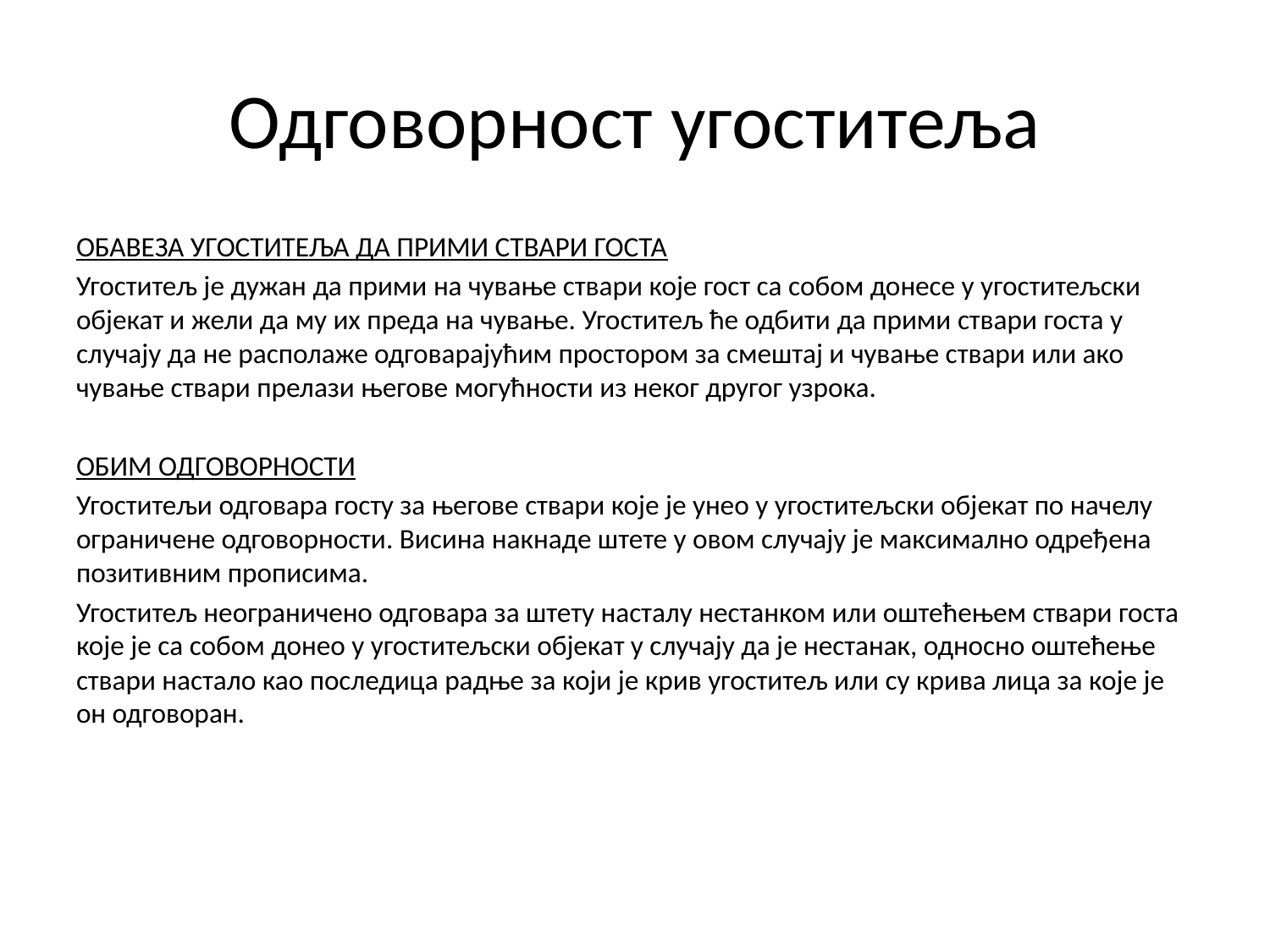

# Одговорност угоститеља
ОБАВЕЗА УГОСТИТЕЉА ДА ПРИМИ СТВАРИ ГОСТА
Угоститељ је дужан да прими на чување ствари које гост са собом донесе у угоститељски објекат и жели да му их преда на чување. Угоститељ ће одбити да прими ствари госта у случају да не располаже одговарајућим простором за смештај и чување ствари или ако чување ствари прелази његове могућности из неког другог узрока.

ОБИМ ОДГОВОРНОСТИ
Угоститељи одговара госту за његове ствари које је унео у угоститељски објекат по начелу ограничене одговорности. Висина накнаде штете у овом случају је максимално одређена позитивним прописима.
Угоститељ неограничено одговара за штету насталу нестанком или оштећењем ствари госта које је са собом донео у угоститељски објекат у случају да је нестанак, односно оштећење ствари настало као последица радње за који је крив угоститељ или су крива лица за које је он одговоран.